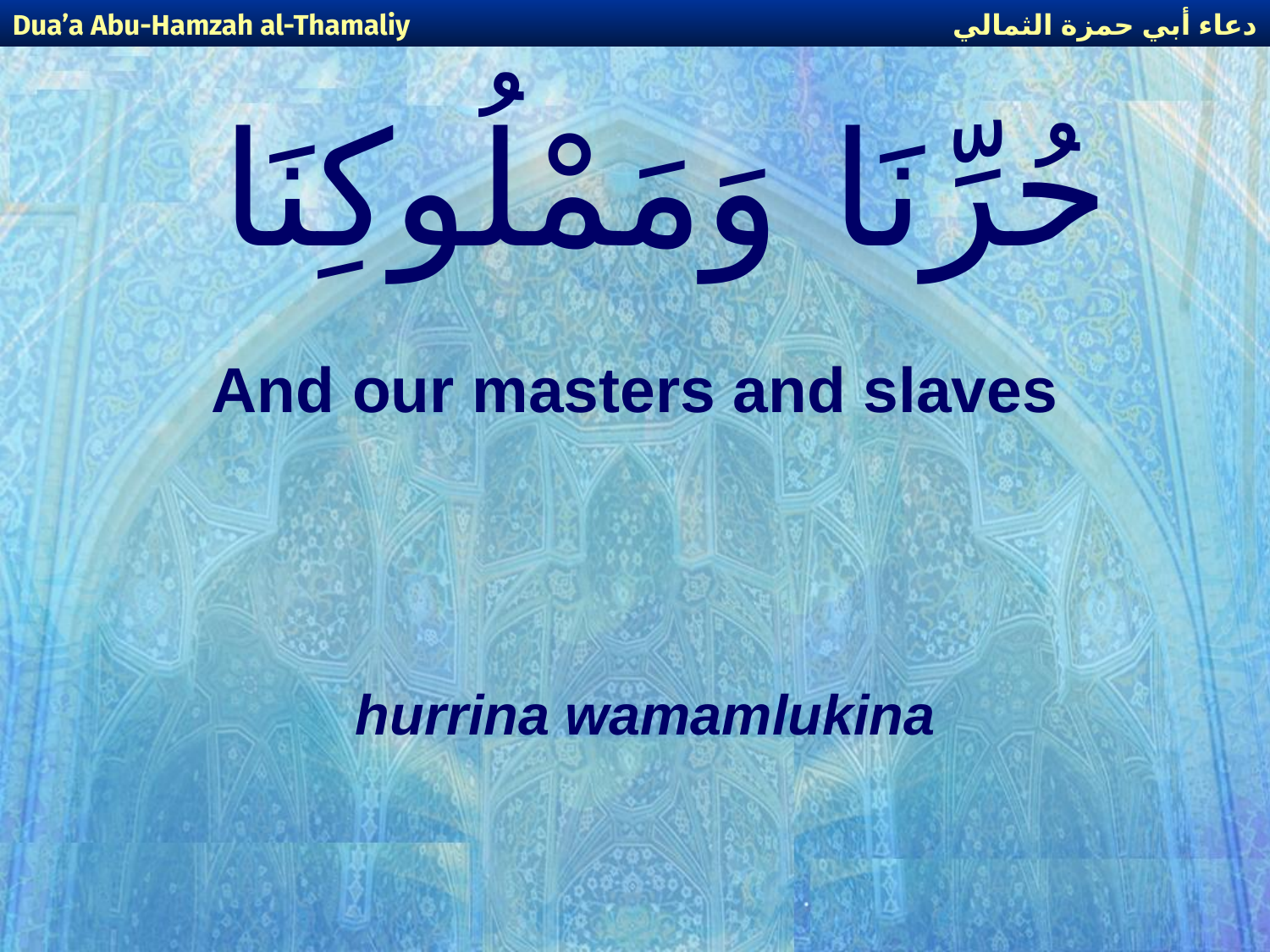

دعاء أبي حمزة الثمالي
Dua’a Abu-Hamzah al-Thamaliy
# حُرِّنَا وَمَمْلُوكِنَا
And our masters and slaves
hurrina wamamlukina